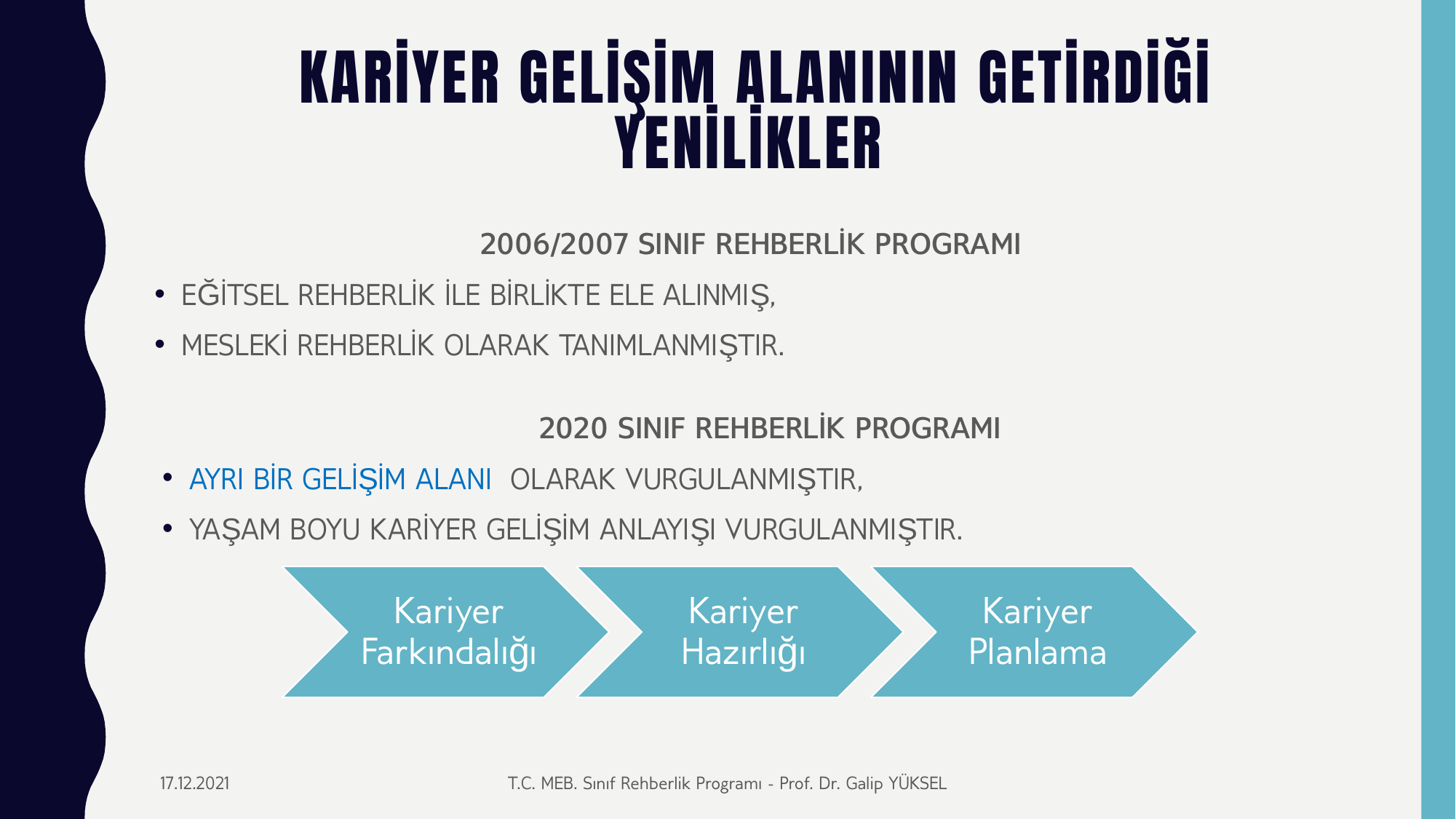

# KARİYER gelişim alanININ GETİRDİĞİ YENİLİKLER
2006/2007 SINIF REHBERLİK PROGRAMI
EĞİTSEL REHBERLİK İLE BİRLİKTE ELE ALINMIŞ,
MESLEKİ REHBERLİK OLARAK TANIMLANMIŞTIR.
2020 SINIF REHBERLİK PROGRAMI
AYRI BİR GELİŞİM ALANI  OLARAK VURGULANMIŞTIR,
YAŞAM BOYU KARİYER GELİŞİM ANLAYIŞI VURGULANMIŞTIR.

Kariyer Farkındalığı
Kariyer Hazırlığı
Kariyer Planlama
17.12.2021
T.C. MEB. Sınıf Rehberlik Programı - Prof. Dr. Galip YÜKSEL